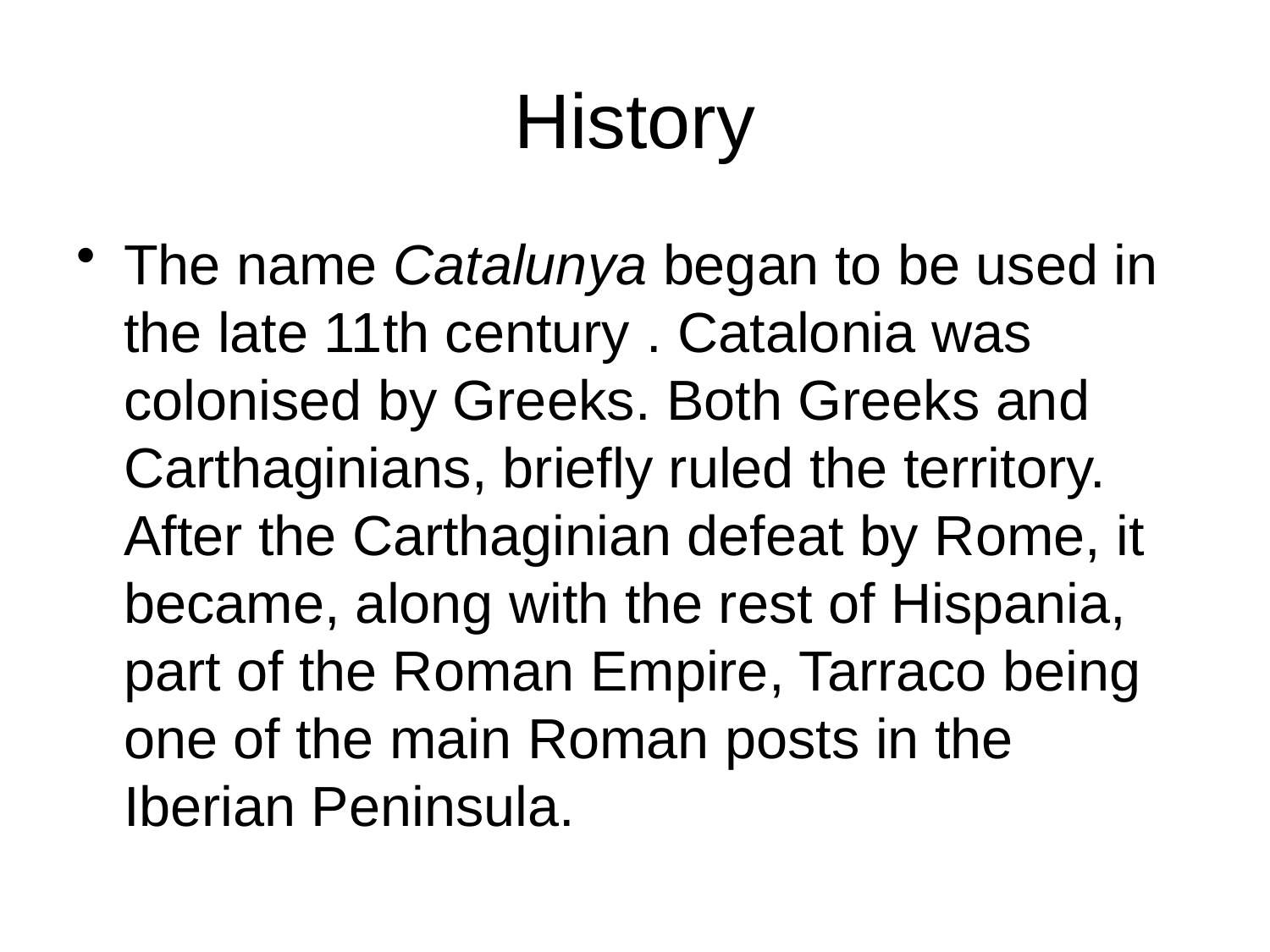

# History
The name Catalunya began to be used in the late 11th century . Catalonia was colonised by Greeks. Both Greeks and Carthaginians, briefly ruled the territory. After the Carthaginian defeat by Rome, it became, along with the rest of Hispania, part of the Roman Empire, Tarraco being one of the main Roman posts in the Iberian Peninsula.